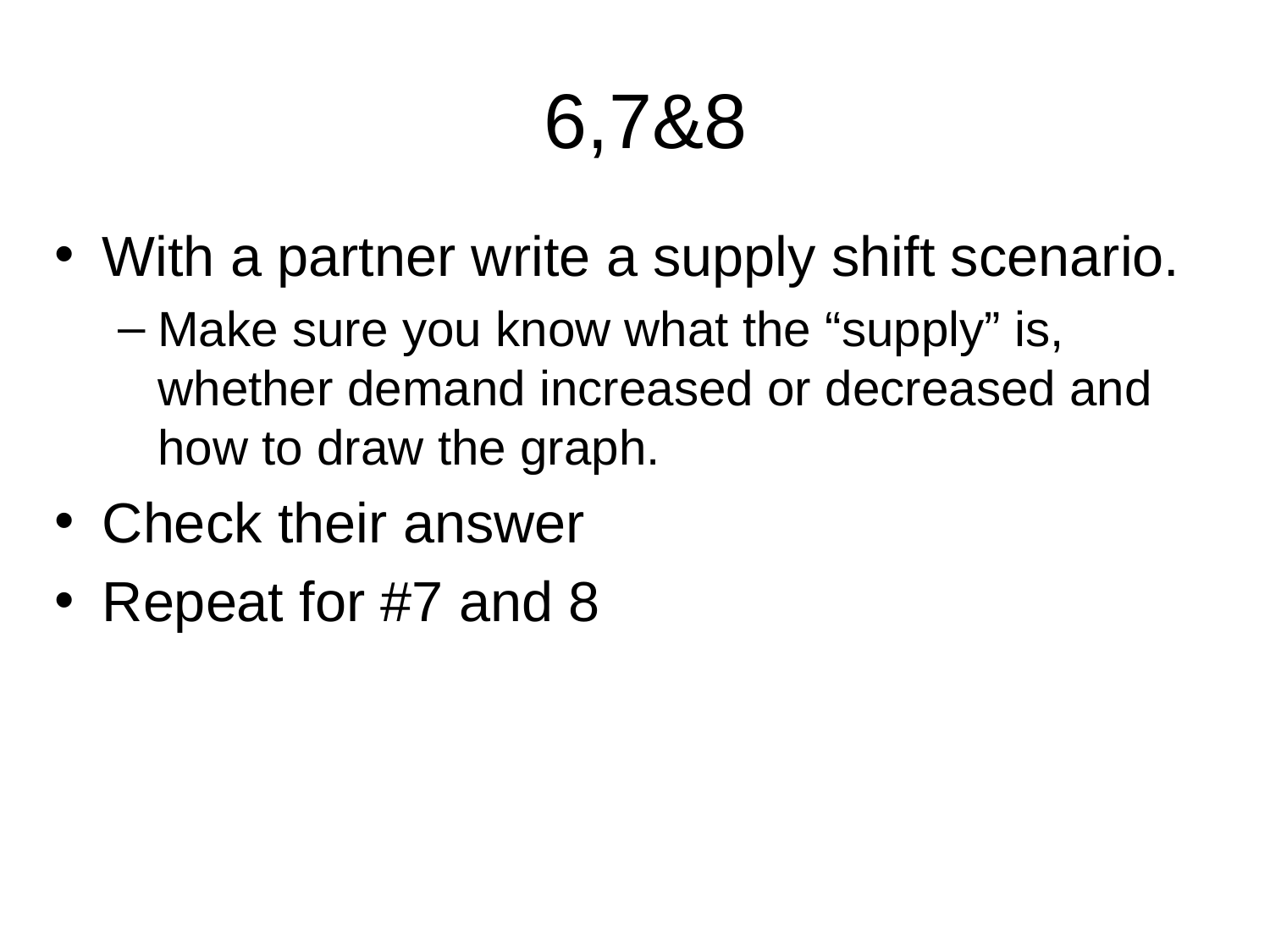

# 6,7&8
With a partner write a supply shift scenario.
Make sure you know what the “supply” is, whether demand increased or decreased and how to draw the graph.
Check their answer
Repeat for #7 and 8